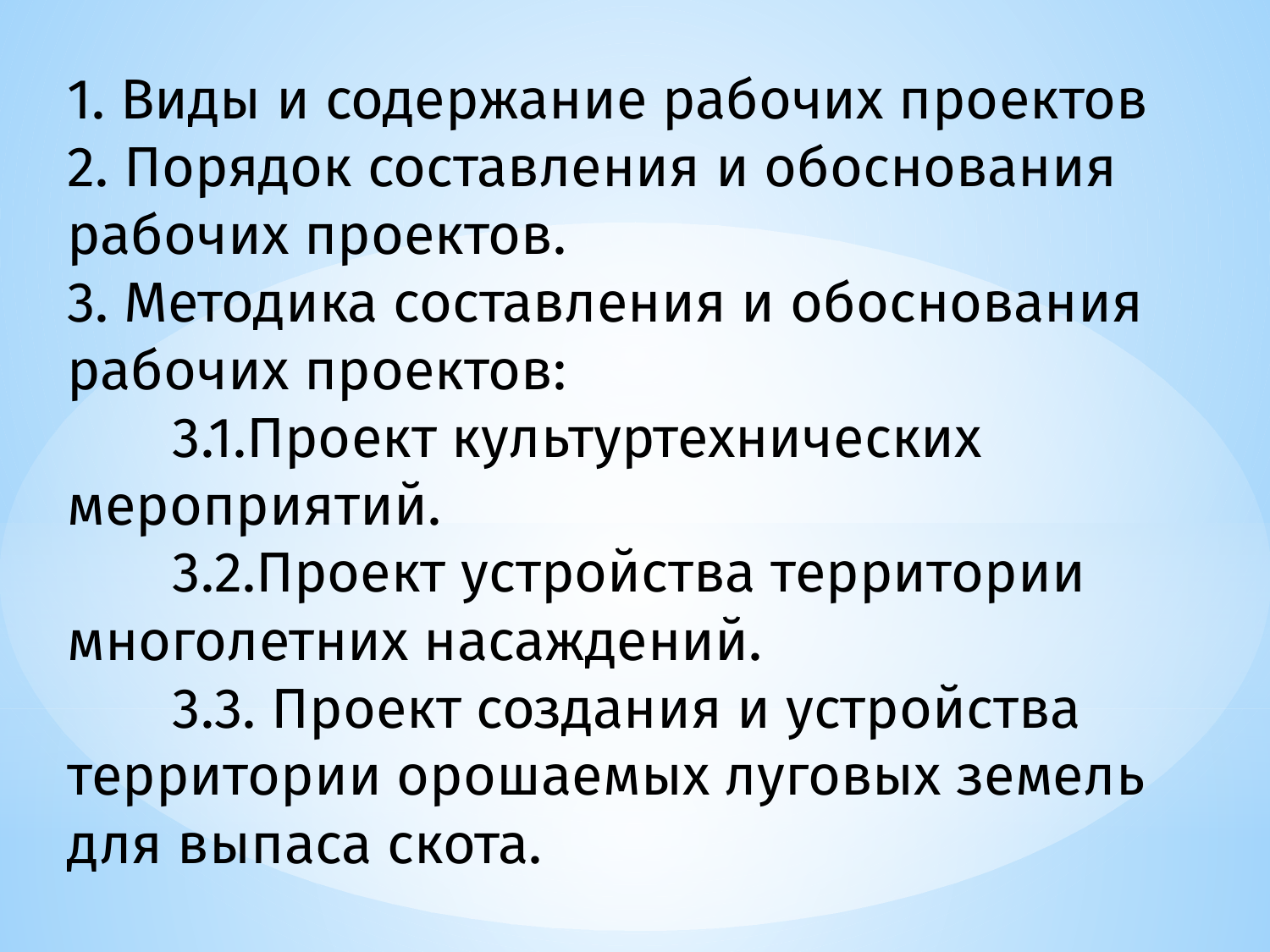

1. Виды и содержание рабочих проектов
2. Порядок составления и обоснования рабочих проектов.
3. Методика составления и обоснования рабочих проектов:
       3.1.Проект культуртехнических мероприятий.
       3.2.Проект устройства территории многолетних насаждений.
       3.3. Проект создания и устройства территории орошаемых луговых земель для выпаса скота.